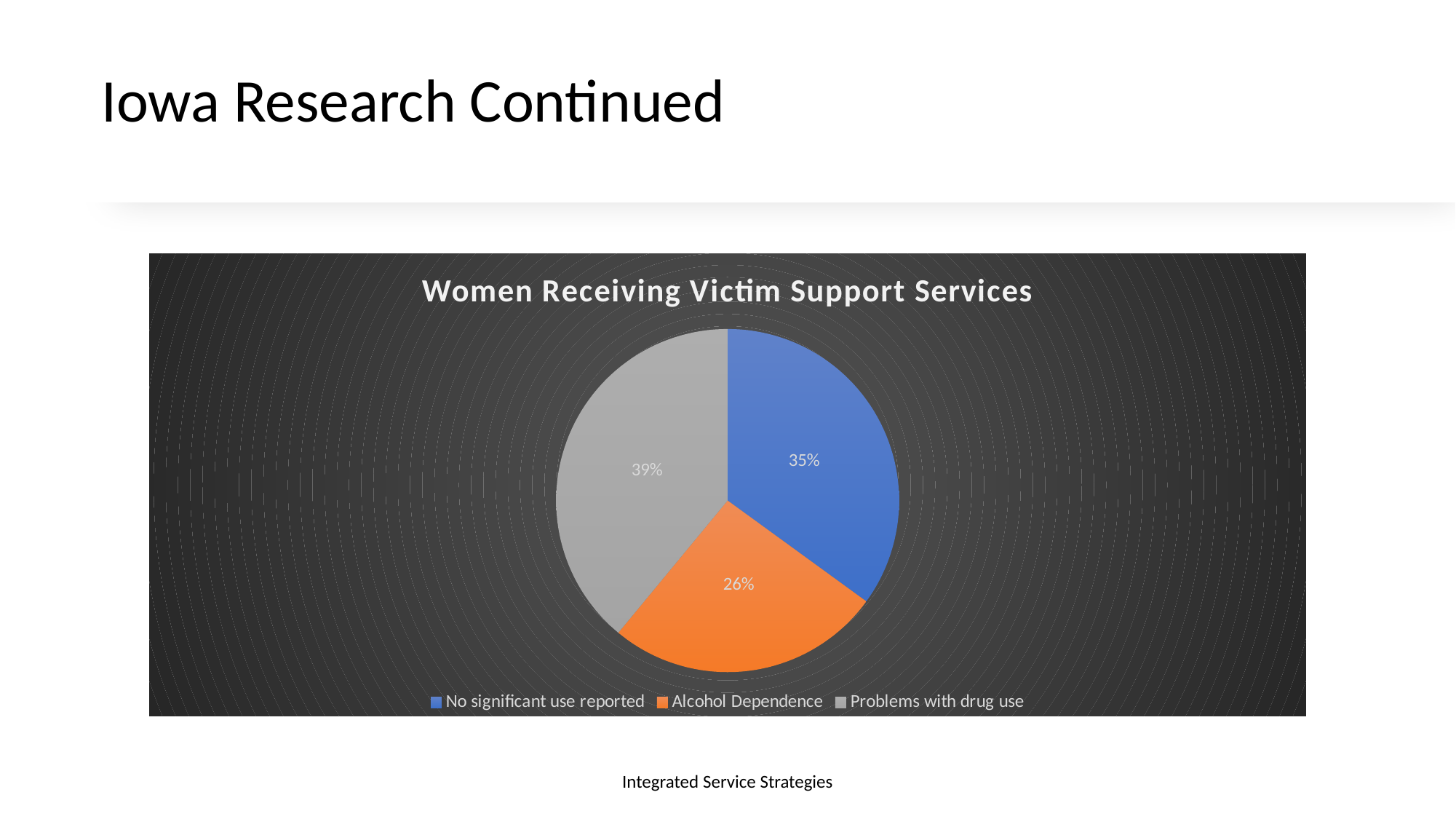

# Iowa Research Continued

### Chart: Women Receiving Victim Support Services

| Category | Sales |
|---|---|
| No significant use reported | 35.0 |
| Alcohol Dependence | 26.0 |
| Problems with drug use | 39.0 |
Integrated Service Strategies